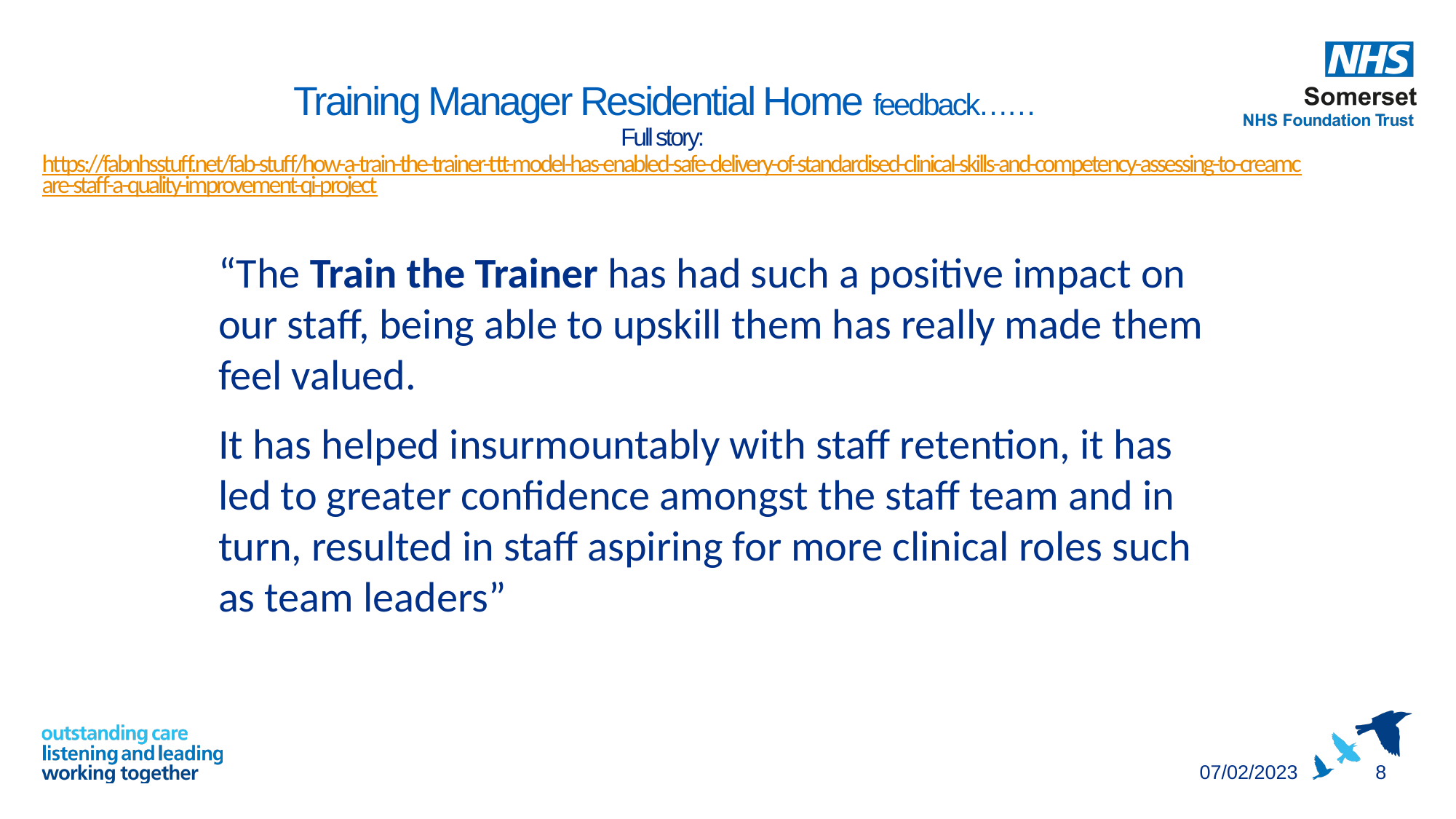

# Training Manager Residential Home feedback…… Full story: https://fabnhsstuff.net/fab-stuff/how-a-train-the-trainer-ttt-model-has-enabled-safe-delivery-of-standardised-clinical-skills-and-competency-assessing-to-creamcare-staff-a-quality-improvement-qi-project
“The Train the Trainer has had such a positive impact on our staff, being able to upskill them has really made them feel valued.
It has helped insurmountably with staff retention, it has led to greater confidence amongst the staff team and in turn, resulted in staff aspiring for more clinical roles such as team leaders”

8
07/02/2023